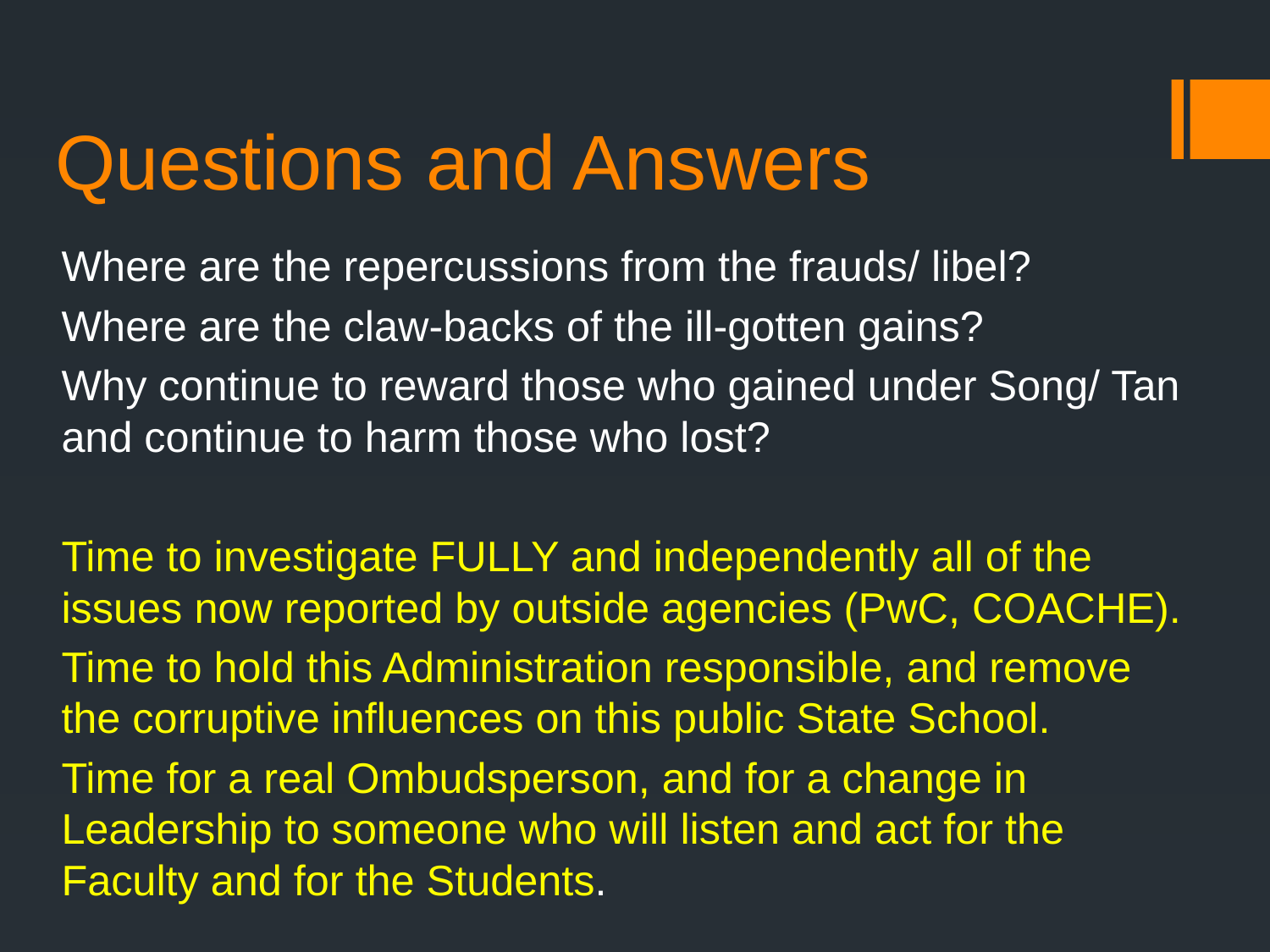

# Questions and Answers
Where are the repercussions from the frauds/ libel?
Where are the claw-backs of the ill-gotten gains?
Why continue to reward those who gained under Song/ Tan and continue to harm those who lost?

Time to investigate FULLY and independently all of the issues now reported by outside agencies (PwC, COACHE).
Time to hold this Administration responsible, and remove the corruptive influences on this public State School.
Time for a real Ombudsperson, and for a change in Leadership to someone who will listen and act for the Faculty and for the Students.